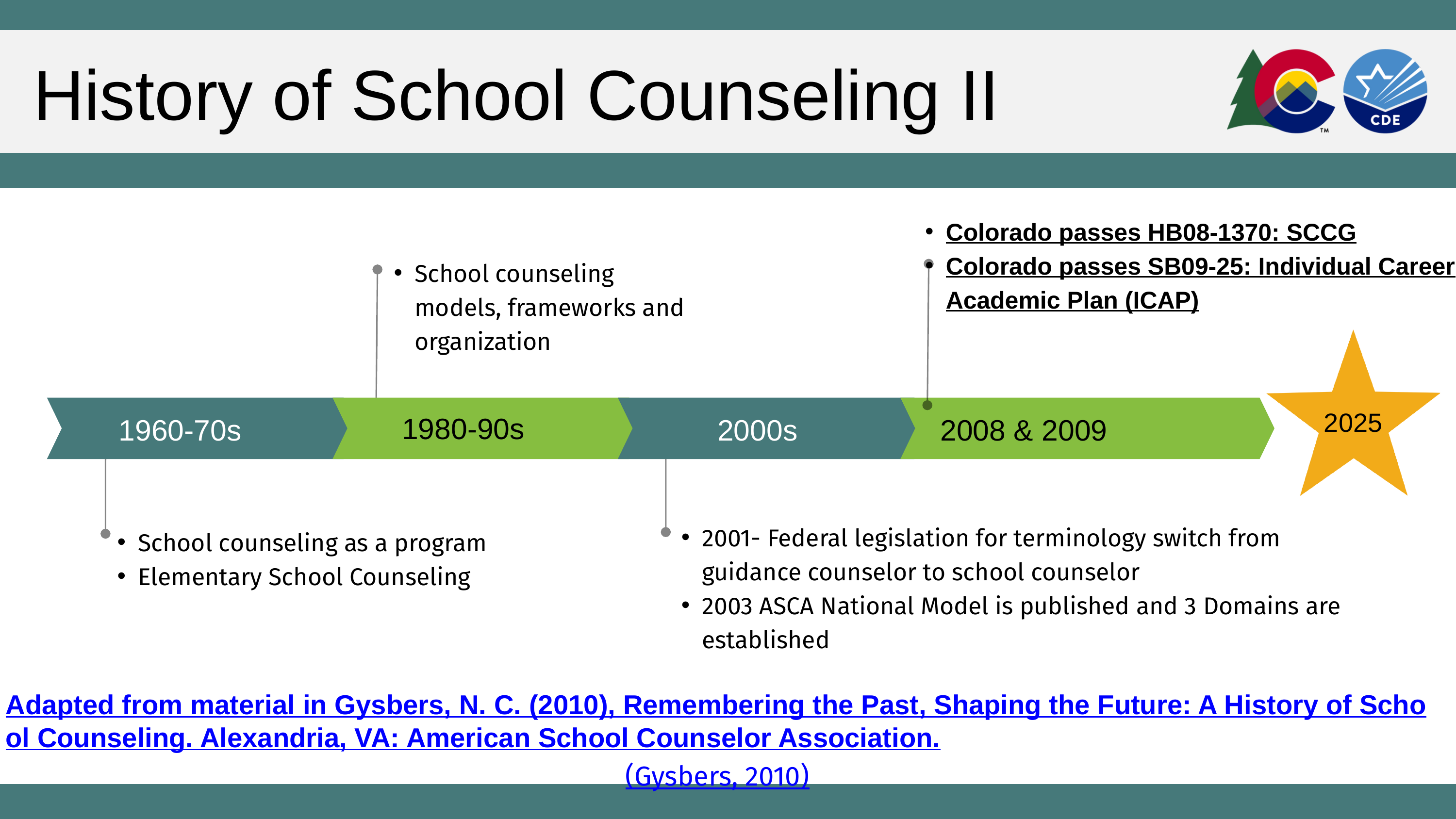

History of School Counseling II

Colorado passes HB08-1370: SCCG
Colorado passes SB09-25: Individual Career Academic Plan (ICAP)
School counseling models, frameworks and organization

2025
1980-90s
1960-70s
2000s
2008 & 2009

2001- Federal legislation for terminology switch from guidance counselor to school counselor
2003 ASCA National Model is published and 3 Domains are established
School counseling as a program​
Elementary School Counseling
Adapted from material in Gysbers, N. C. (2010), Remembering the Past, Shaping the Future: A History of School Counseling. Alexandria, VA: American School Counselor Association.(Gysbers, 2010)